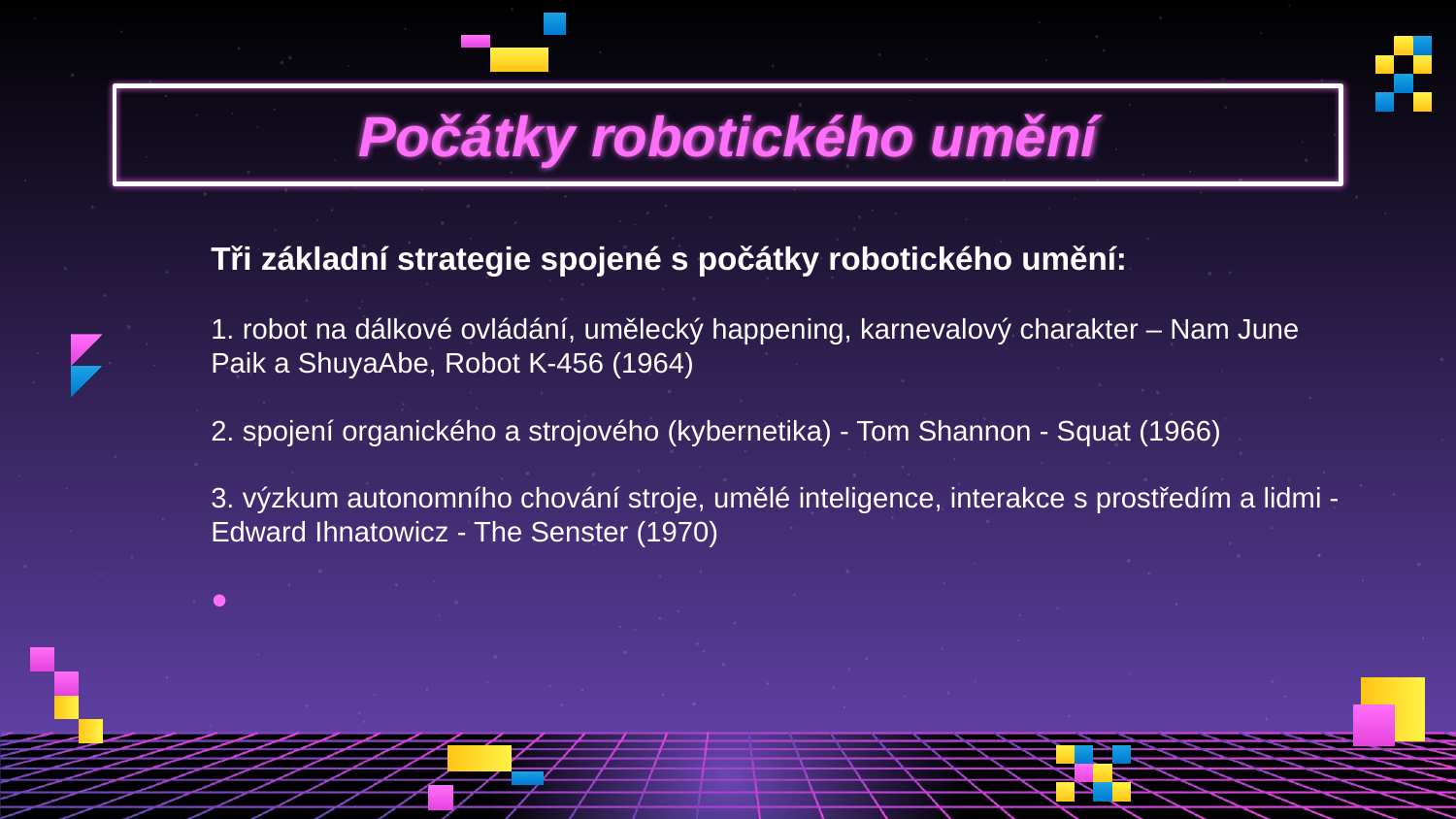

# Počátky robotického umění
Tři základní strategie spojené s počátky robotického umění:

1. robot na dálkové ovládání, umělecký happening, karnevalový charakter – Nam June Paik a ShuyaAbe, Robot K-456 (1964)

2. spojení organického a strojového (kybernetika) - Tom Shannon - Squat (1966)

3. výzkum autonomního chování stroje, umělé inteligence, interakce s prostředím a lidmi - Edward Ihnatowicz - The Senster (1970)